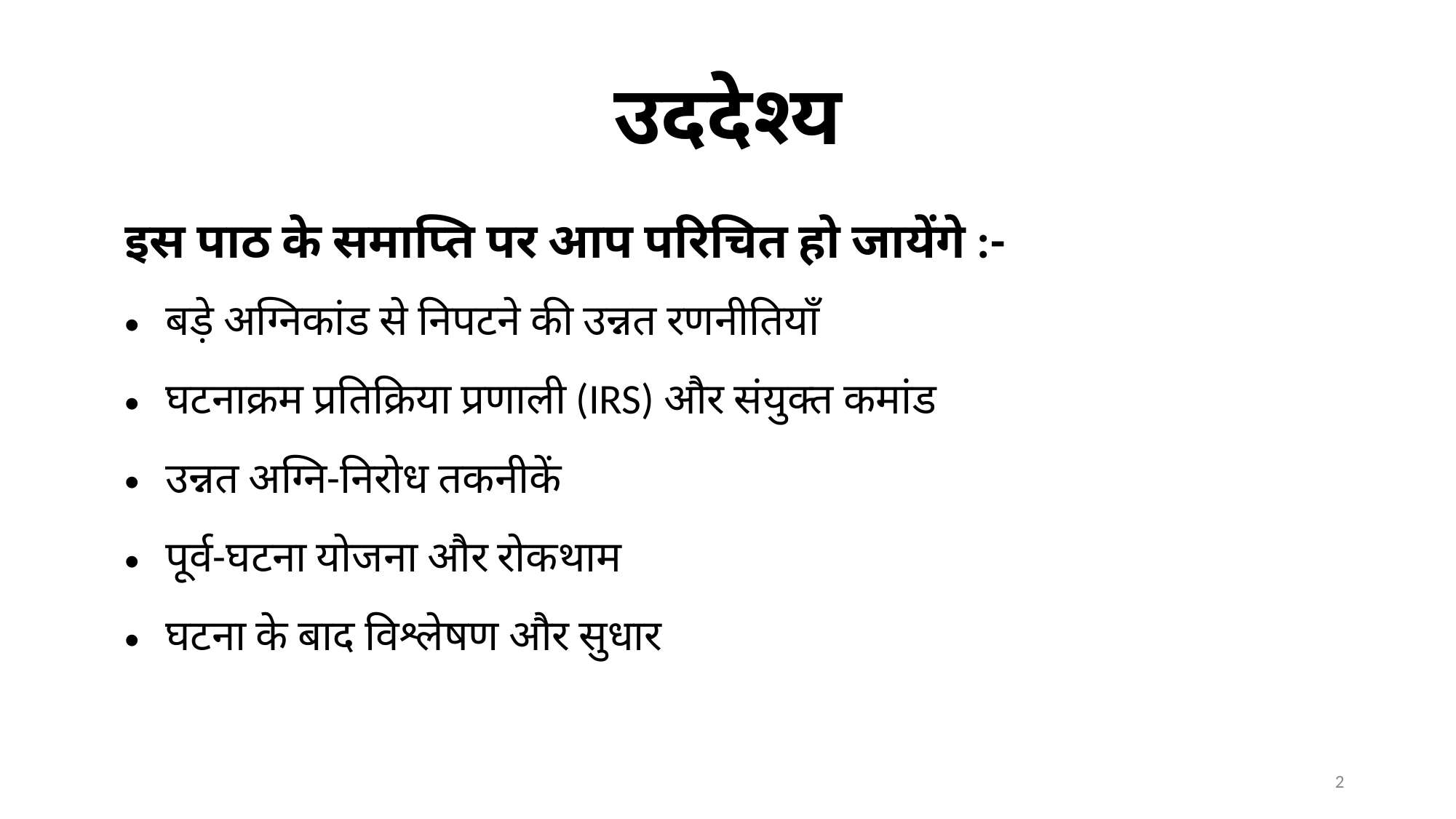

# उददेश्य
इस पाठ के समाप्ति पर आप परिचित हो जायेंगे :-
बड़े अग्निकांड से निपटने की उन्नत रणनीतियाँ
घटनाक्रम प्रतिक्रिया प्रणाली (IRS) और संयुक्त कमांड
उन्नत अग्नि-निरोध तकनीकें
पूर्व-घटना योजना और रोकथाम
घटना के बाद विश्लेषण और सुधार

2